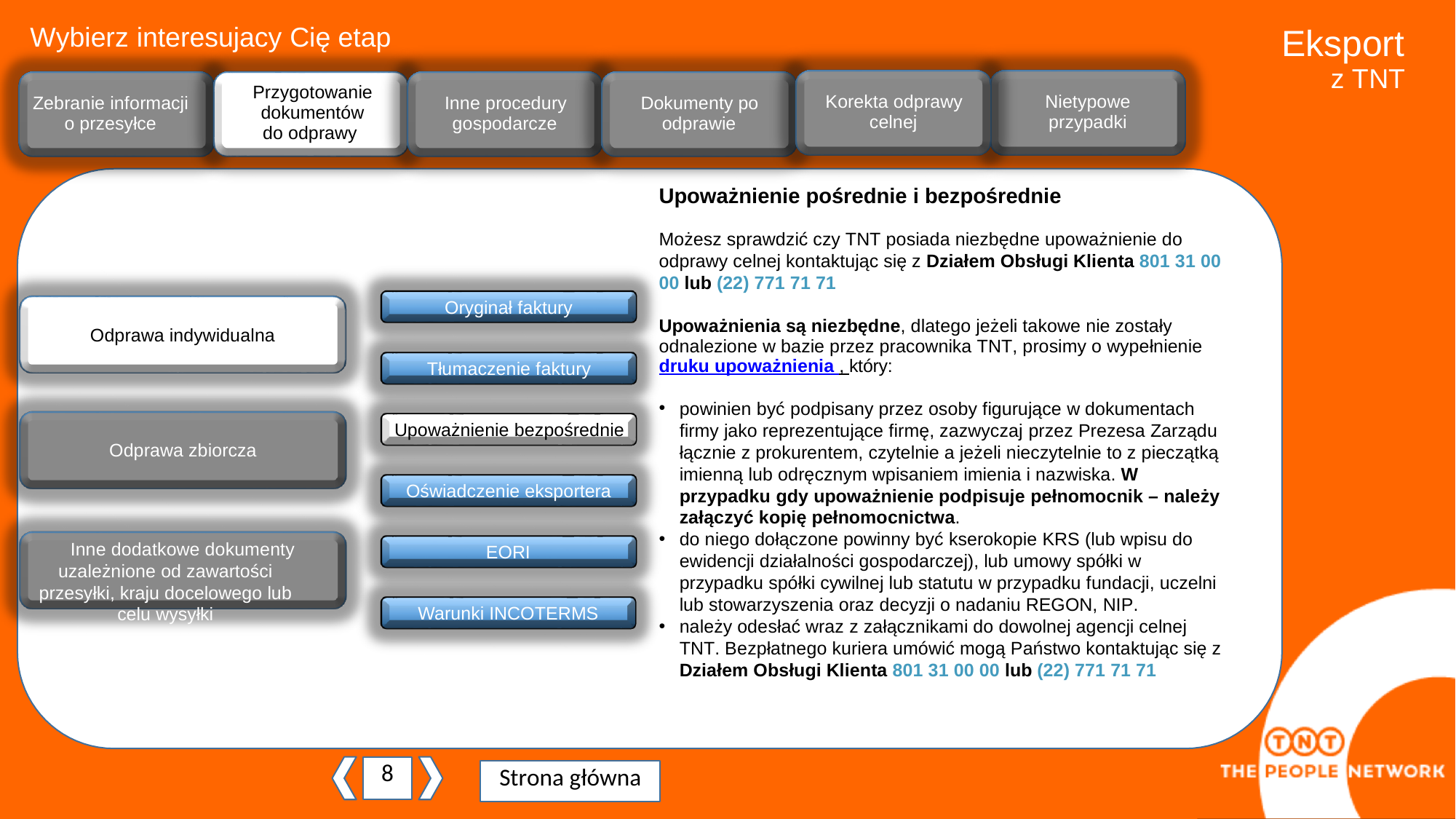

Wybierz interesujacy Cię etap
Eksport
z TNT

ji

Przygotowanie dokumentów do odprawy
Korekta odprawy
celnej
Nietypowe
przypadki
Zebranie informacji o przesyłce
Inne procedury
gospodarcze
Dokumenty po
odprawie

Upoważnienie pośrednie i bezpośrednie

Możesz sprawdzić czy TNT posiada niezbędne upoważnienie do
odprawy celnej kontaktując się z Działem Obsługi Klienta 801 31 00 00 lub (22) 771 71 71

Upoważnienia są niezbędne, dlatego jeżeli takowe nie zostały odnalezione w bazie przez pracownika TNT, prosimy o wypełnienie druku upoważnienia , który:

powinien być podpisany przez osoby figurujące w dokumentach firmy jako reprezentujące firmę, zazwyczaj przez Prezesa Zarządu łącznie z prokurentem, czytelnie a jeżeli nieczytelnie to z pieczątką imienną lub odręcznym wpisaniem imienia i nazwiska. W przypadku gdy upoważnienie podpisuje pełnomocnik – należy załączyć kopię pełnomocnictwa.
do niego dołączone powinny być kserokopie KRS (lub wpisu do ewidencji działalności gospodarczej), lub umowy spółki w przypadku spółki cywilnej lub statutu w przypadku fundacji, uczelni lub stowarzyszenia oraz decyzji o nadaniu REGON, NIP.
należy odesłać wraz z załącznikami do dowolnej agencji celnej TNT. Bezpłatnego kuriera umówić mogą Państwo kontaktując się z Działem Obsługi Klienta 801 31 00 00 lub (22) 771 71 71

Oryginał faktury

Odprawa indywidualna
Tłumaczenie faktury

Upoważnienie bezpośrednie
Odprawa zbiorcza

Oświadczenie eksportera

Inne dodatkowe dokumenty
uzależnione od zawartości przesyłki, kraju docelowego lub celu wysyłki
EORI

•

Warunki INCOTERMS

8

Strona główna